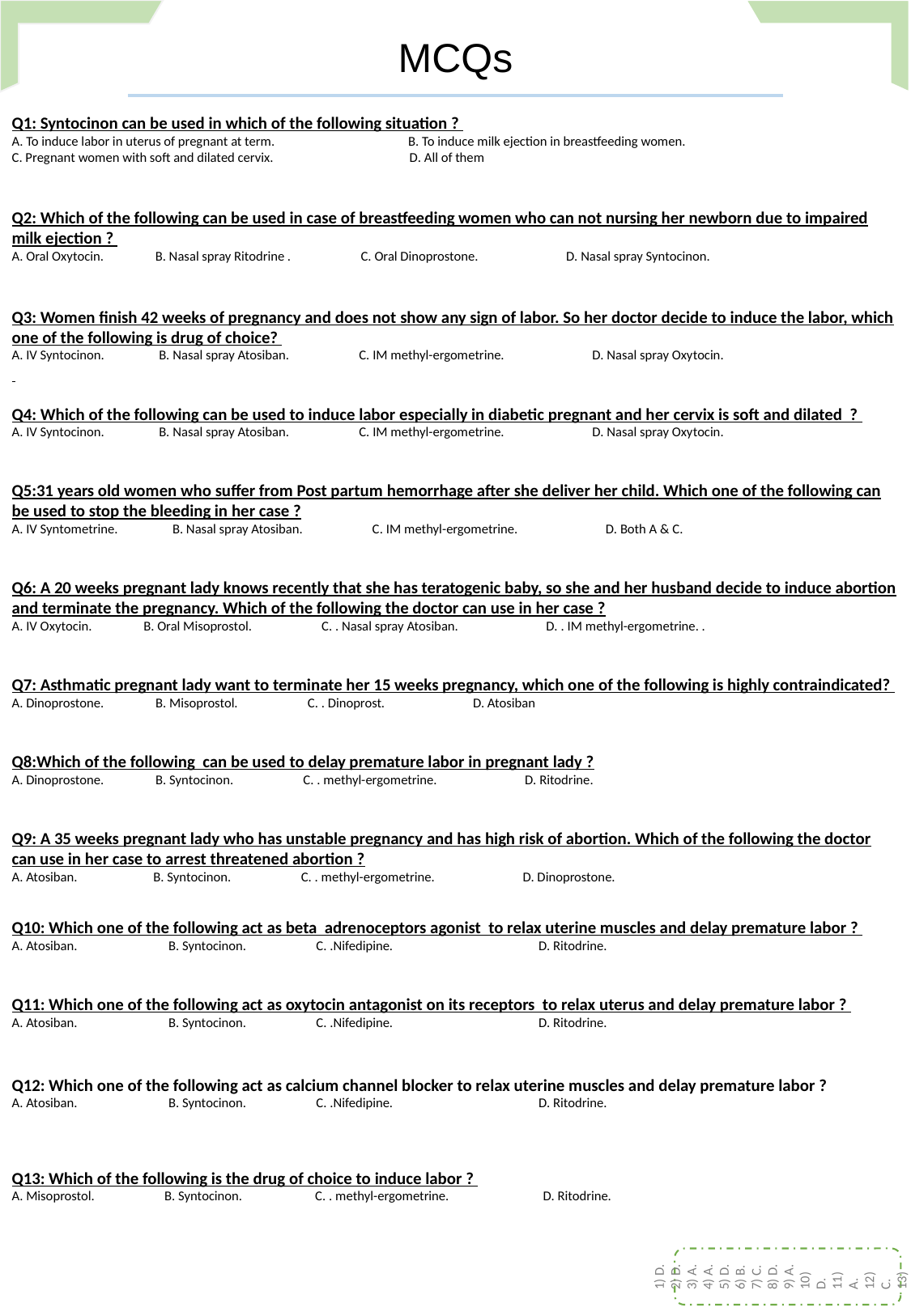

MCQs
Q1: Syntocinon can be used in which of the following situation ?
A. To induce labor in uterus of pregnant at term.                                            B. To induce milk ejection in breastfeeding women.
C. Pregnant women with soft and dilated cervix.                                             D. All of them

Q2: Which of the following can be used in case of breastfeeding women who can not nursing her newborn due to impaired milk ejection ?
A. Oral Oxytocin.                 B. Nasal spray Ritodrine .                       C. Oral Dinoprostone.                             D. Nasal spray Syntocinon.

Q3: Women finish 42 weeks of pregnancy and does not show any sign of labor. So her doctor decide to induce the labor, which one of the following is drug of choice?
A. IV Syntocinon.                  B. Nasal spray Atosiban.                       C. IM methyl-ergometrine.                             D. Nasal spray Oxytocin.

Q4: Which of the following can be used to induce labor especially in diabetic pregnant and her cervix is soft and dilated  ?
A. IV Syntocinon.                  B. Nasal spray Atosiban.                       C. IM methyl-ergometrine.                             D. Nasal spray Oxytocin.

Q5:31 years old women who suffer from Post partum hemorrhage after she deliver her child. Which one of the following can be used to stop the bleeding in her case ?
A. IV Syntometrine.                  B. Nasal spray Atosiban.                       C. IM methyl-ergometrine.                             D. Both A & C.

Q6: A 20 weeks pregnant lady knows recently that she has teratogenic baby, so she and her husband decide to induce abortion and terminate the pregnancy. Which of the following the doctor can use in her case ?
A. IV Oxytocin.                 B. Oral Misoprostol.                       C. . Nasal spray Atosiban.                             D. . IM methyl-ergometrine. .

Q7: Asthmatic pregnant lady want to terminate her 15 weeks pregnancy, which one of the following is highly contraindicated?
A. Dinoprostone.                 B. Misoprostol.                       C. . Dinoprost.                             D. Atosiban

Q8:Which of the following  can be used to delay premature labor in pregnant lady ?
A. Dinoprostone.                 B. Syntocinon.                       C. . methyl-ergometrine.                             D. Ritodrine.

Q9: A 35 weeks pregnant lady who has unstable pregnancy and has high risk of abortion. Which of the following the doctor can use in her case to arrest threatened abortion ?
A. Atosiban.                         B. Syntocinon.                       C. . methyl-ergometrine.                             D. Dinoprostone.

Q10: Which one of the following act as beta  adrenoceptors agonist  to relax uterine muscles and delay premature labor ?
A. Atosiban.                              B. Syntocinon.                       C. .Nifedipine.                                                D. Ritodrine.

Q11: Which one of the following act as oxytocin antagonist on its receptors  to relax uterus and delay premature labor ?
A. Atosiban.                              B. Syntocinon.                       C. .Nifedipine.                                                D. Ritodrine.

Q12: Which one of the following act as calcium channel blocker to relax uterine muscles and delay premature labor ?
A. Atosiban.                              B. Syntocinon.                       C. .Nifedipine.                                                D. Ritodrine.

Q13: Which of the following is the drug of choice to induce labor ?
A. Misoprostol.                       B. Syntocinon.                        C. . methyl-ergometrine.                               D. Ritodrine.

1) D.
2) D.
3) A.
4) A.
5) D.
6) B.
7) C.
8) D.
9) A.
10) D.
11) A.
12) C.
13) B.